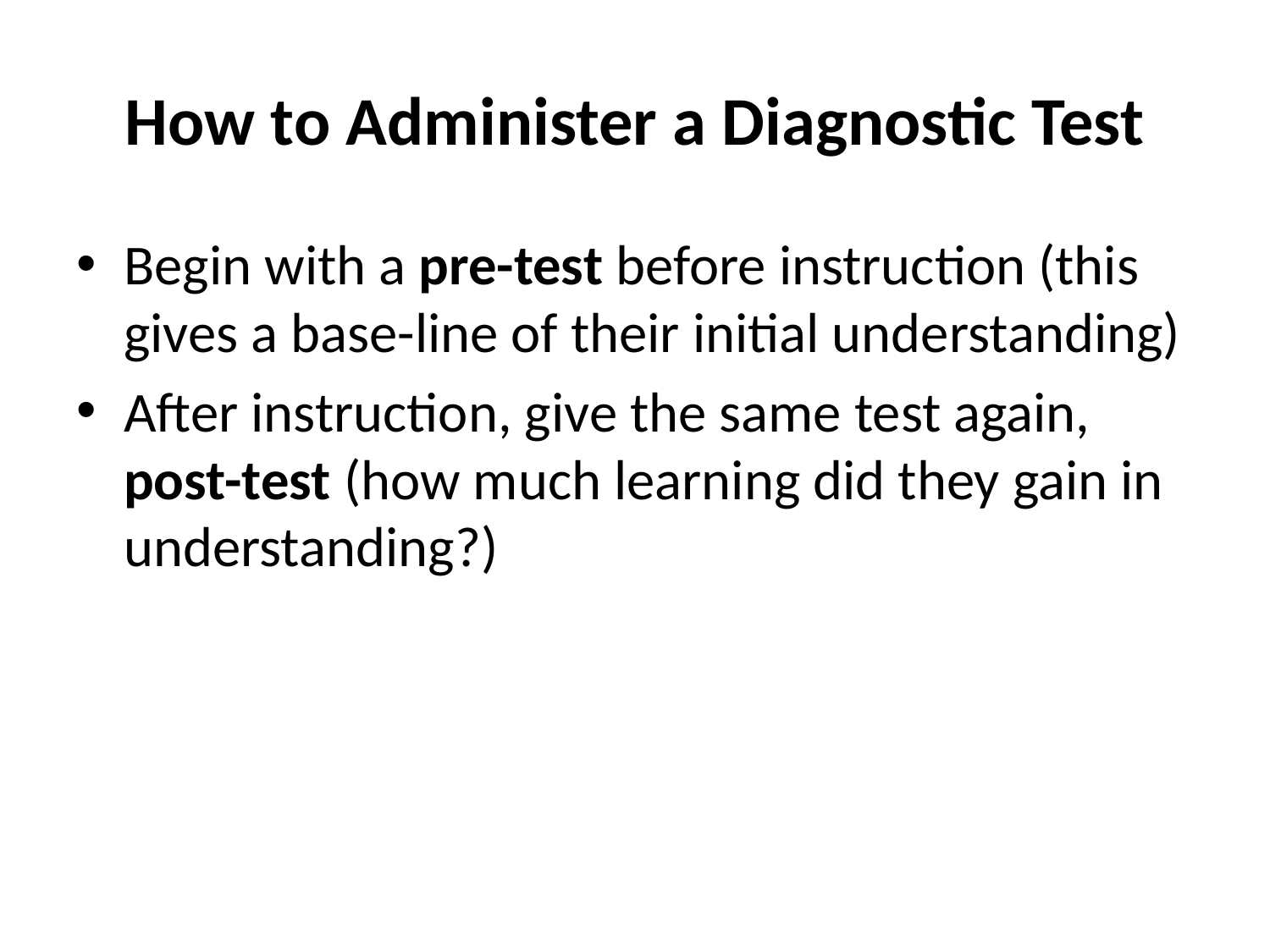

# How to Administer a Diagnostic Test
Begin with a pre-test before instruction (this gives a base-line of their initial understanding)
After instruction, give the same test again, post-test (how much learning did they gain in understanding?)